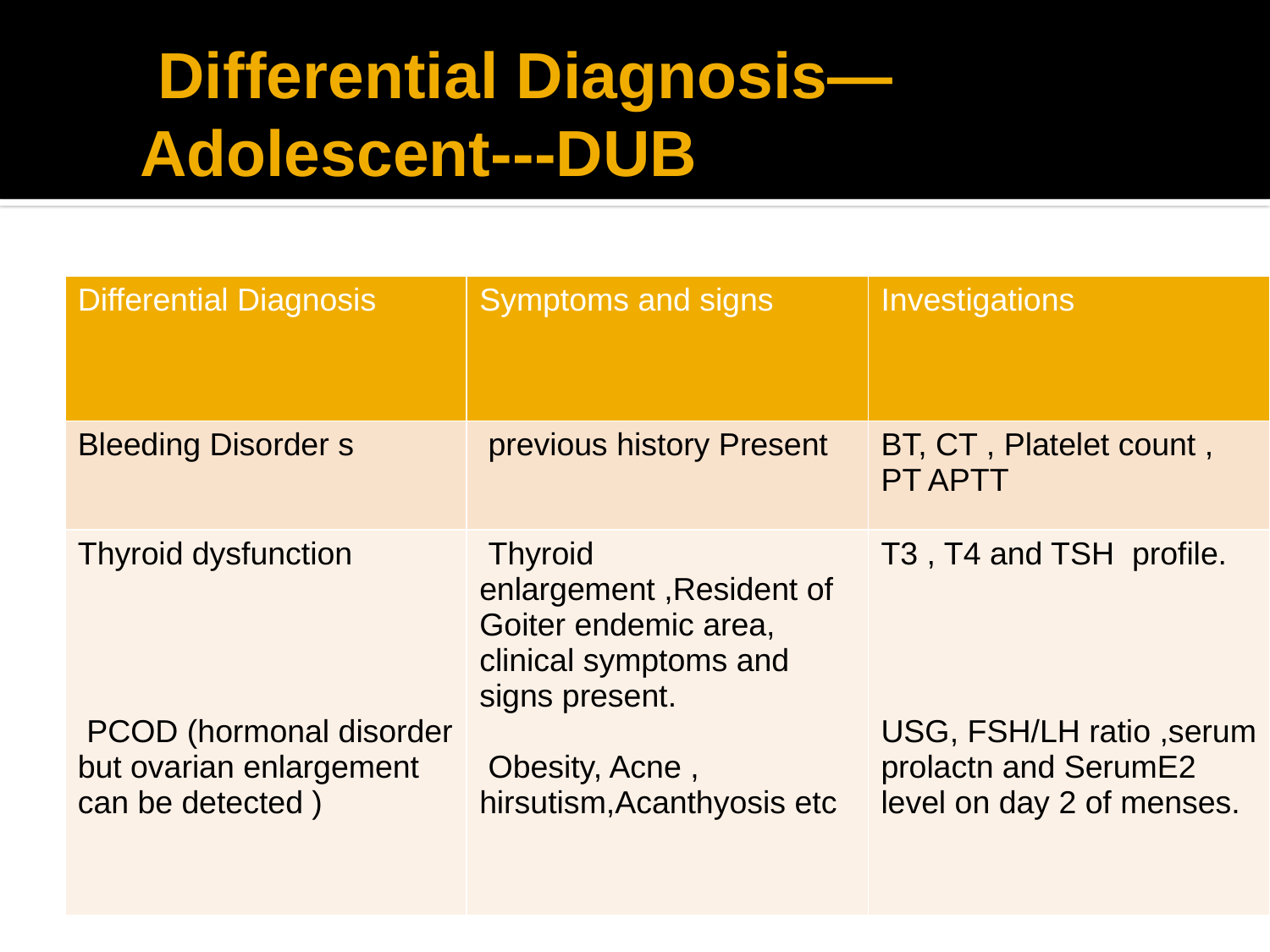

# Differential Diagnosis—Adolescent---DUB
| Differential Diagnosis | Symptoms and signs | Investigations |
| --- | --- | --- |
| Bleeding Disorder s | previous history Present | BT, CT , Platelet count , PT APTT |
| Thyroid dysfunction PCOD (hormonal disorder but ovarian enlargement can be detected ) | Thyroid enlargement ,Resident of Goiter endemic area, clinical symptoms and signs present. Obesity, Acne , hirsutism,Acanthyosis etc | T3 , T4 and TSH profile. USG, FSH/LH ratio ,serum prolactn and SerumE2 level on day 2 of menses. |